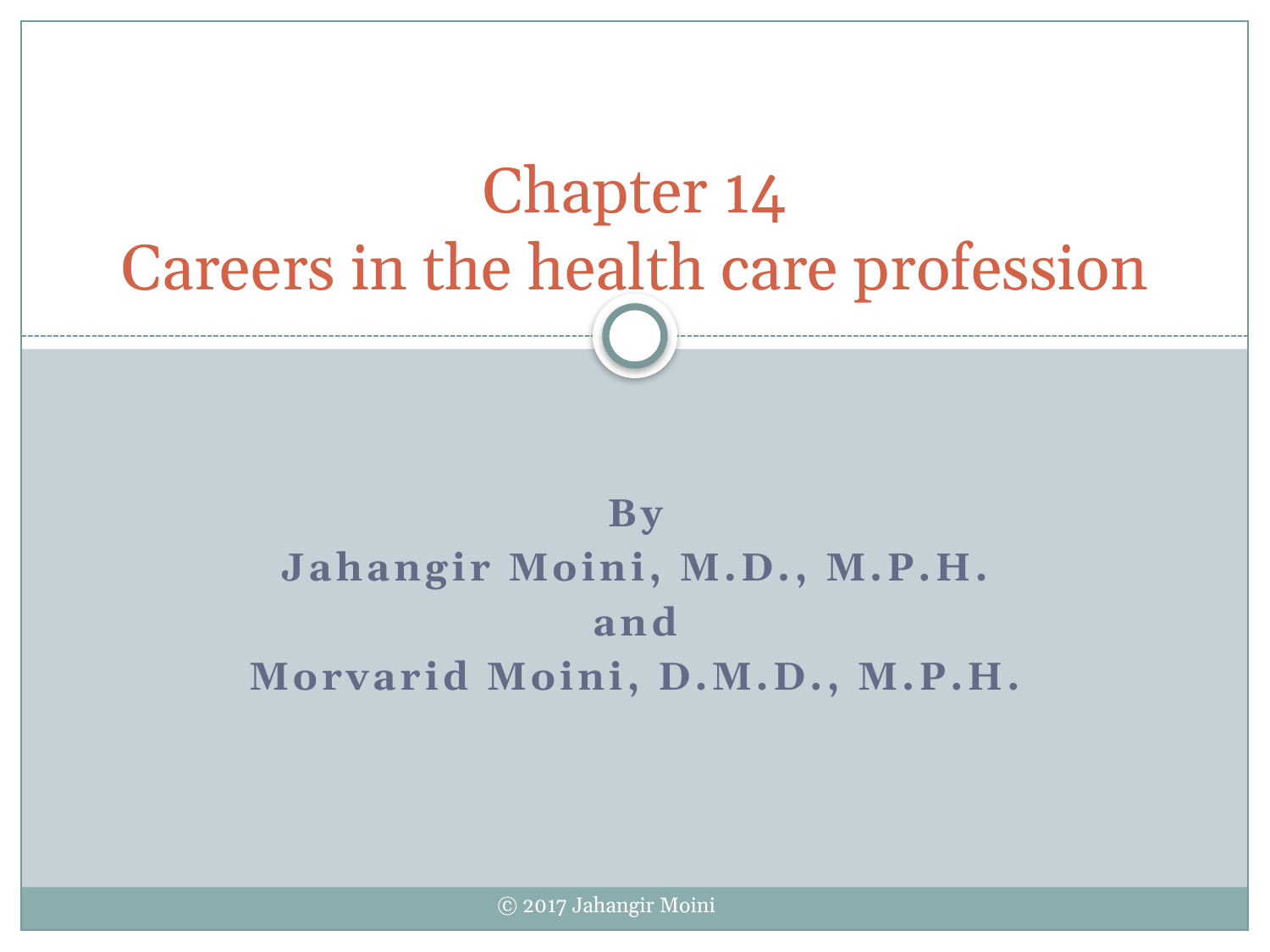

# Chapter 14 Careers in the health care profession
By
Jahangir Moini, M.D., M.P.H.
and
Morvarid Moini, D.M.D., M.P.H.